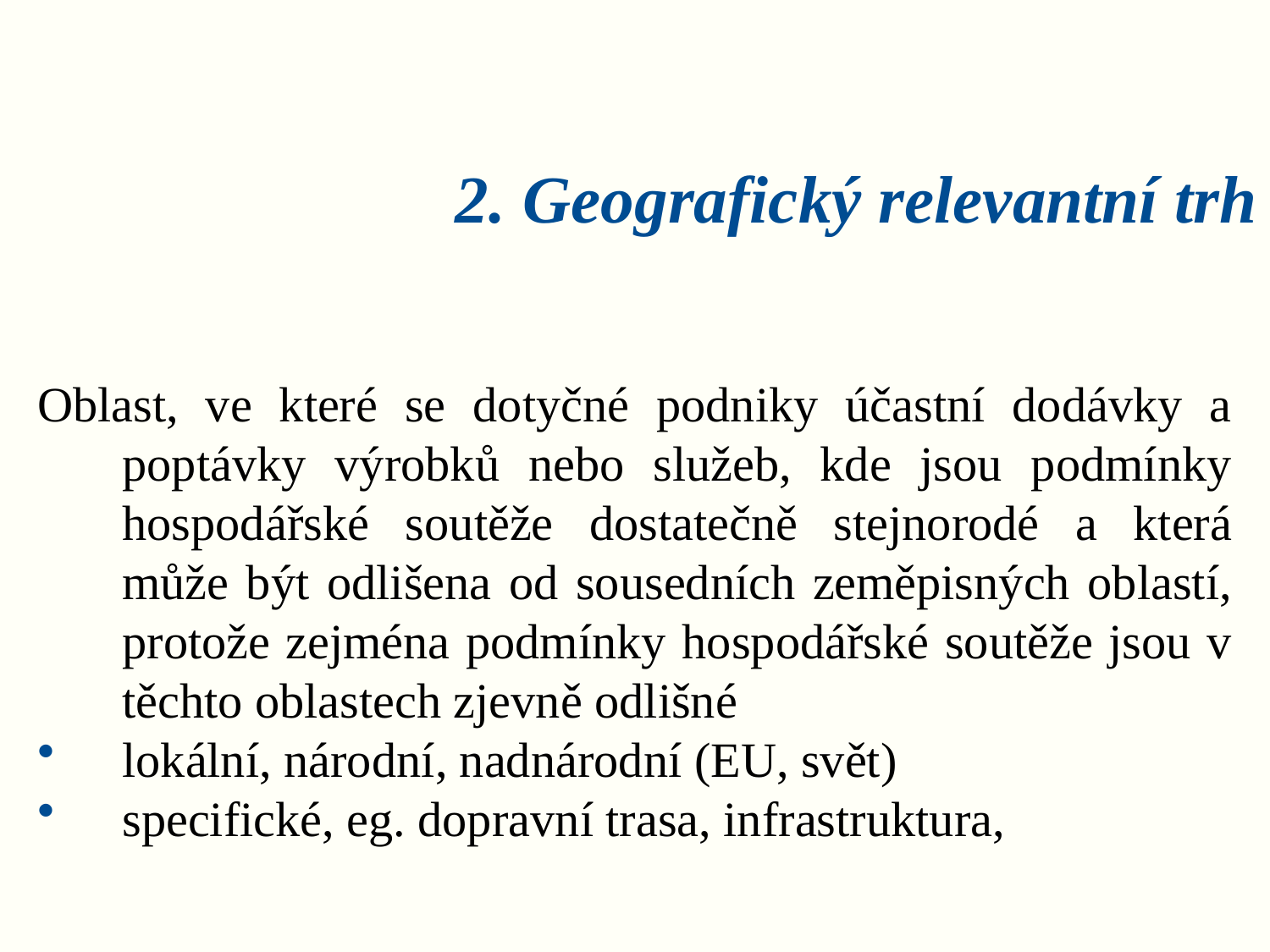

# 2. Geografický relevantní trh
Oblast, ve které se dotyčné podniky účastní dodávky a poptávky výrobků nebo služeb, kde jsou podmínky hospodářské soutěže dostatečně stejnorodé a která může být odlišena od sousedních zeměpisných oblastí, protože zejména podmínky hospodářské soutěže jsou v těchto oblastech zjevně odlišné
lokální, národní, nadnárodní (EU, svět)
specifické, eg. dopravní trasa, infrastruktura,